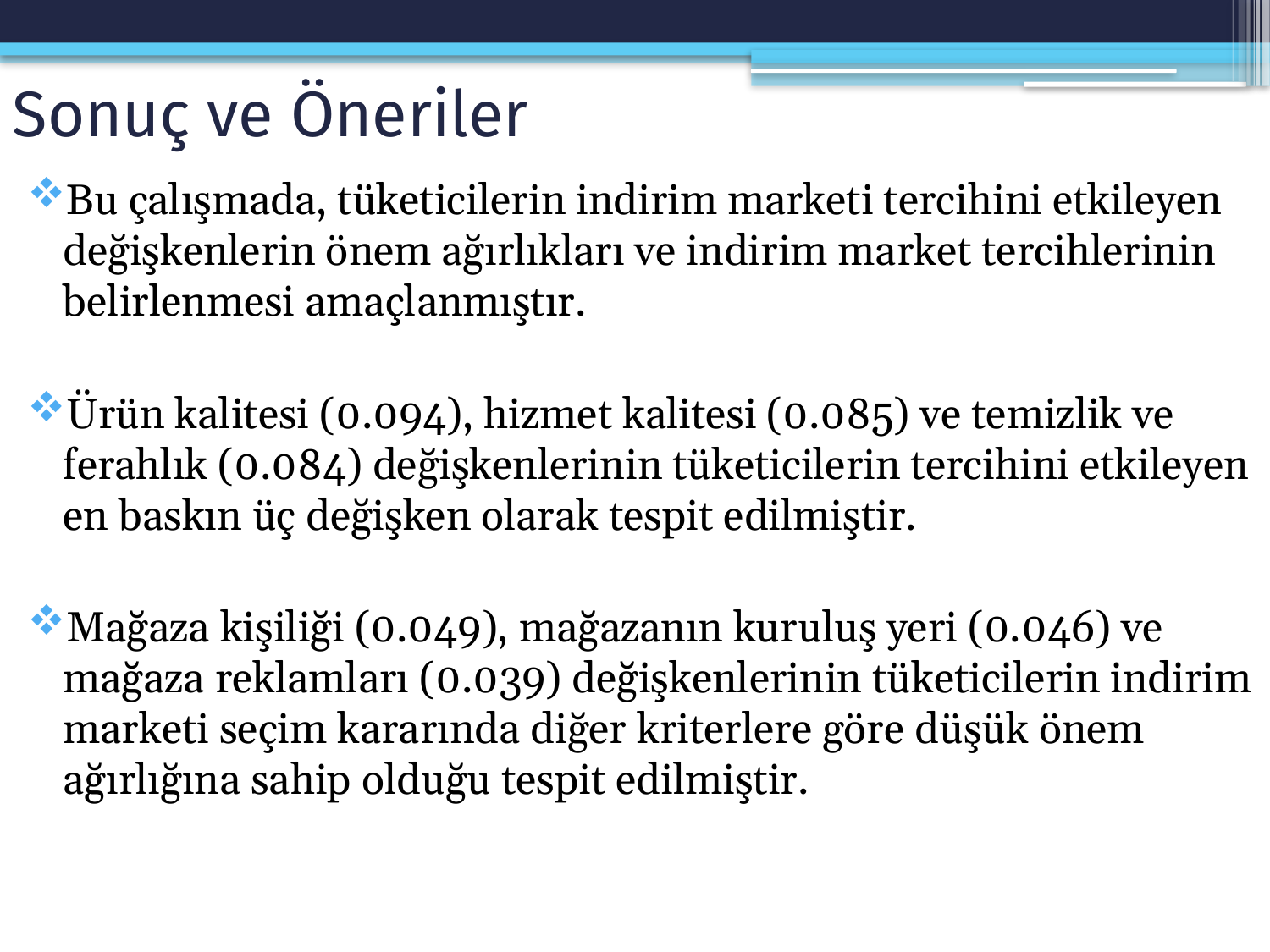

# Sonuç ve Öneriler
Bu çalışmada, tüketicilerin indirim marketi tercihini etkileyen değişkenlerin önem ağırlıkları ve indirim market tercihlerinin belirlenmesi amaçlanmıştır.

Ürün kalitesi (0.094), hizmet kalitesi (0.085) ve temizlik ve ferahlık (0.084) değişkenlerinin tüketicilerin tercihini etkileyen en baskın üç değişken olarak tespit edilmiştir.

Mağaza kişiliği (0.049), mağazanın kuruluş yeri (0.046) ve mağaza reklamları (0.039) değişkenlerinin tüketicilerin indirim marketi seçim kararında diğer kriterlere göre düşük önem ağırlığına sahip olduğu tespit edilmiştir.